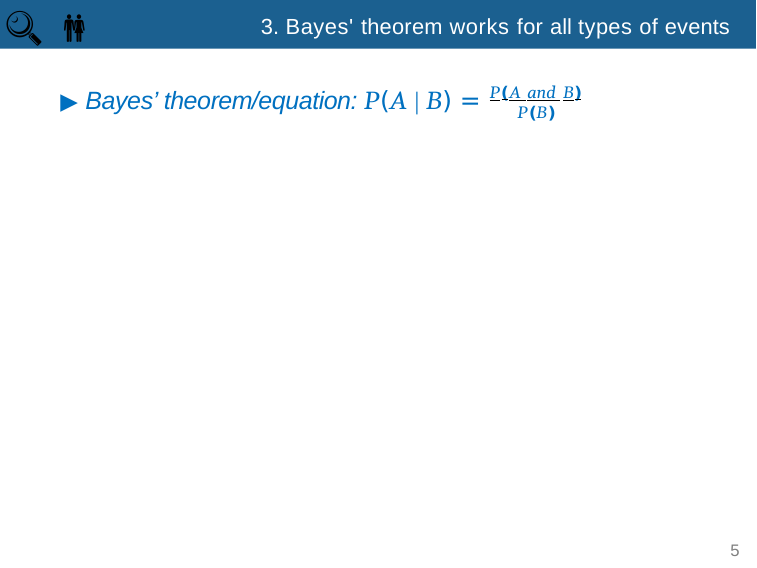

👫
🔍
3. Bayes' theorem works for all types of events
P(A and B)
▶ Bayes’ theorem/equation: P(A | B) =
P(B)
5